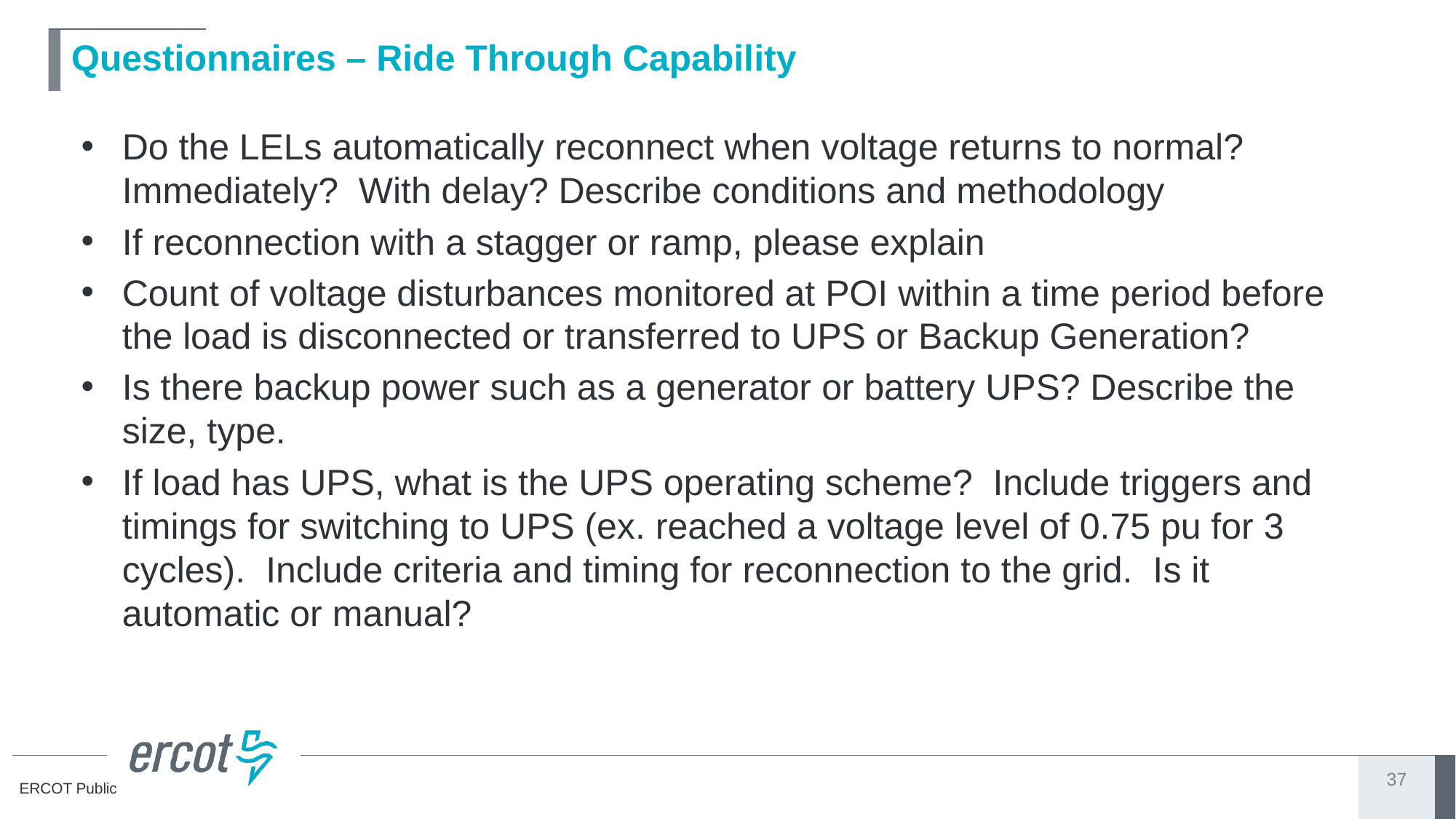

# Questionnaires – Ride Through Capability
Do the LELs automatically reconnect when voltage returns to normal?  Immediately?  With delay? Describe conditions and methodology
If reconnection with a stagger or ramp, please explain
Count of voltage disturbances monitored at POI within a time period before the load is disconnected or transferred to UPS or Backup Generation?
Is there backup power such as a generator or battery UPS? Describe the size, type.
If load has UPS, what is the UPS operating scheme?  Include triggers and timings for switching to UPS (ex. reached a voltage level of 0.75 pu for 3 cycles).  Include criteria and timing for reconnection to the grid.  Is it automatic or manual?

37